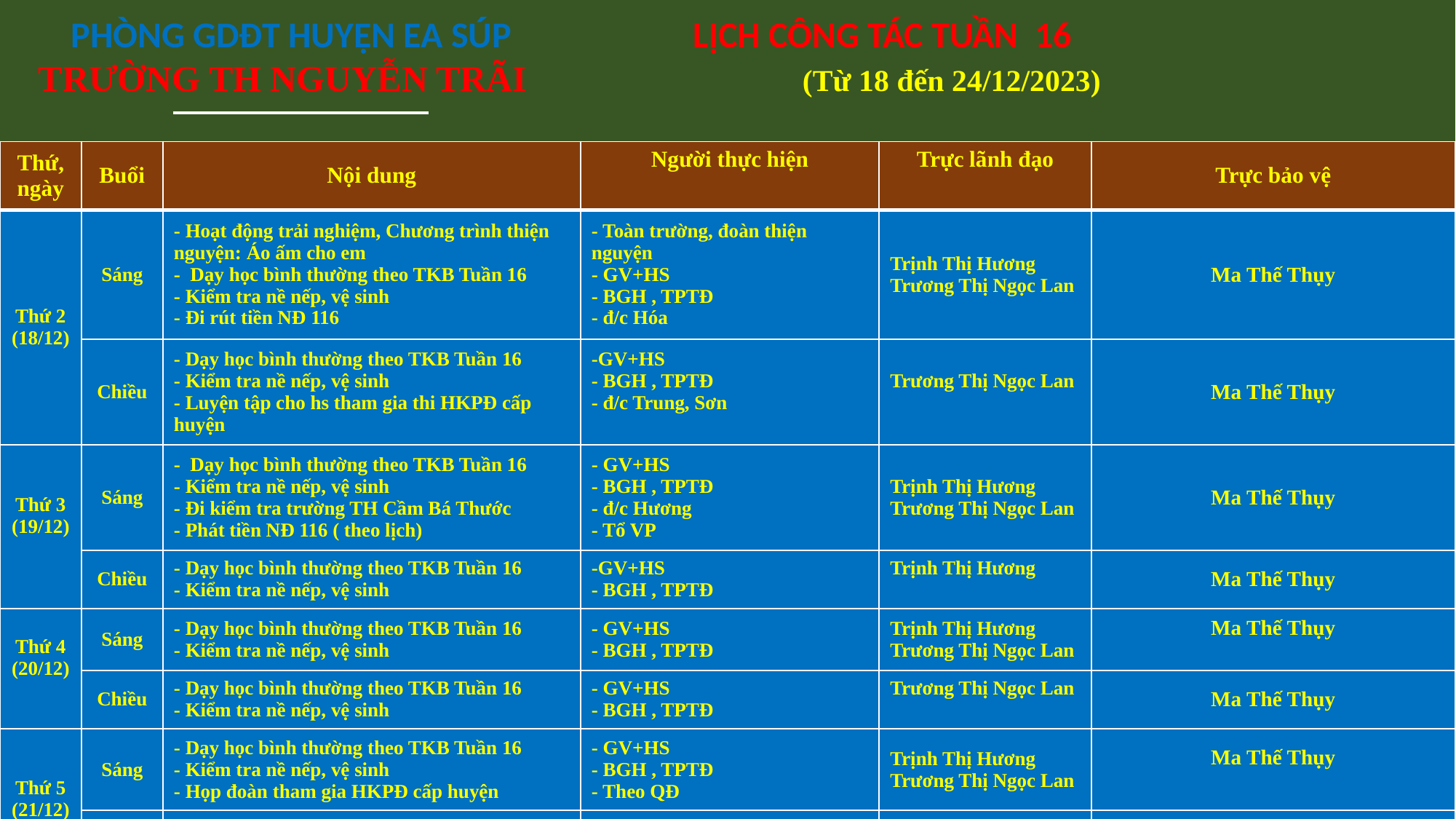

PHÒNG GDĐT HUYỆN EA SÚP		LỊCH CÔNG TÁC TUẦN  16
TRƯỜNG TH NGUYỄN TRÃI			(Từ 18 đến 24/12/2023)

| Thứ, ngày | Buổi | Nội dung | Người thực hiện | Trực lãnh đạo | Trực bảo vệ |
| --- | --- | --- | --- | --- | --- |
| Thứ 2 (18/12) | Sáng | - Hoạt động trải nghiệm, Chương trình thiện nguyện: Áo ấm cho em - Dạy học bình thường theo TKB Tuần 16 - Kiểm tra nề nếp, vệ sinh - Đi rút tiền NĐ 116 | - Toàn trường, đoàn thiện nguyện - GV+HS - BGH , TPTĐ - đ/c Hóa | Trịnh Thị Hương Trương Thị Ngọc Lan | Ma Thế Thụy |
|  | Chiều | - Dạy học bình thường theo TKB Tuần 16 - Kiểm tra nề nếp, vệ sinh - Luyện tập cho hs tham gia thi HKPĐ cấp huyện | -GV+HS - BGH , TPTĐ - đ/c Trung, Sơn | Trương Thị Ngọc Lan | Ma Thế Thụy |
| Thứ 3 (19/12) | Sáng | - Dạy học bình thường theo TKB Tuần 16 - Kiểm tra nề nếp, vệ sinh - Đi kiểm tra trường TH Cầm Bá Thước - Phát tiền NĐ 116 ( theo lịch) | - GV+HS - BGH , TPTĐ - đ/c Hương - Tổ VP | Trịnh Thị Hương Trương Thị Ngọc Lan | Ma Thế Thụy |
|  | Chiều | - Dạy học bình thường theo TKB Tuần 16 - Kiểm tra nề nếp, vệ sinh | -GV+HS - BGH , TPTĐ | Trịnh Thị Hương | Ma Thế Thụy |
| Thứ 4 (20/12) | Sáng | - Dạy học bình thường theo TKB Tuần 16 - Kiểm tra nề nếp, vệ sinh | - GV+HS - BGH , TPTĐ | Trịnh Thị Hương Trương Thị Ngọc Lan | Ma Thế Thụy |
|  | Chiều | - Dạy học bình thường theo TKB Tuần 16 - Kiểm tra nề nếp, vệ sinh | - GV+HS - BGH , TPTĐ | Trương Thị Ngọc Lan | Ma Thế Thụy |
| Thứ 5 (21/12) | Sáng | - Dạy học bình thường theo TKB Tuần 16 - Kiểm tra nề nếp, vệ sinh - Họp đoàn tham gia HKPĐ cấp huyện | - GV+HS - BGH , TPTĐ - Theo QĐ | Trịnh Thị Hương Trương Thị Ngọc Lan | Ma Thế Thụy |
|  | Chiều | - Dạy học bình thường theo TKB Tuần 16 - Kiểm tra nề nếp, vệ sinh | - GV+HS - BGH , TPTĐ | Trịnh Thị Hương | Ma Thế Thụy |
| Thứ 6 (22/12) | Sáng | - Dạy học bình thường theo TKB Tuần 16 - Kiểm tra nề nếp, vệ sinh - Tham gia HKPĐ cấp huyện | - GV+HS - BGH , TPTĐ - Theo QĐ | Trịnh Thị Hương Trương Thị Ngọc Lan | Ma Thế Thụy |
|  | Chiều | - Tham gia HKPĐ cấp huyện | - Theo QĐ | Trịnh Thị Hương | Ma Thế Thụy |
| Thứ 7 (23/12) |  | - Tham gia HKPĐ cấp huyện | - Theo QĐ |  | Ma Thế Thụy |
|  |  | - Tham gia HKPĐ cấp huyện | - Theo QĐ |  | Ma Thế Thụy |
| Chủ nhật (24/12) |  |  |  |  | Ma Thế Thụy |
|  |  |  |  |  | Ma Thế Thụy |